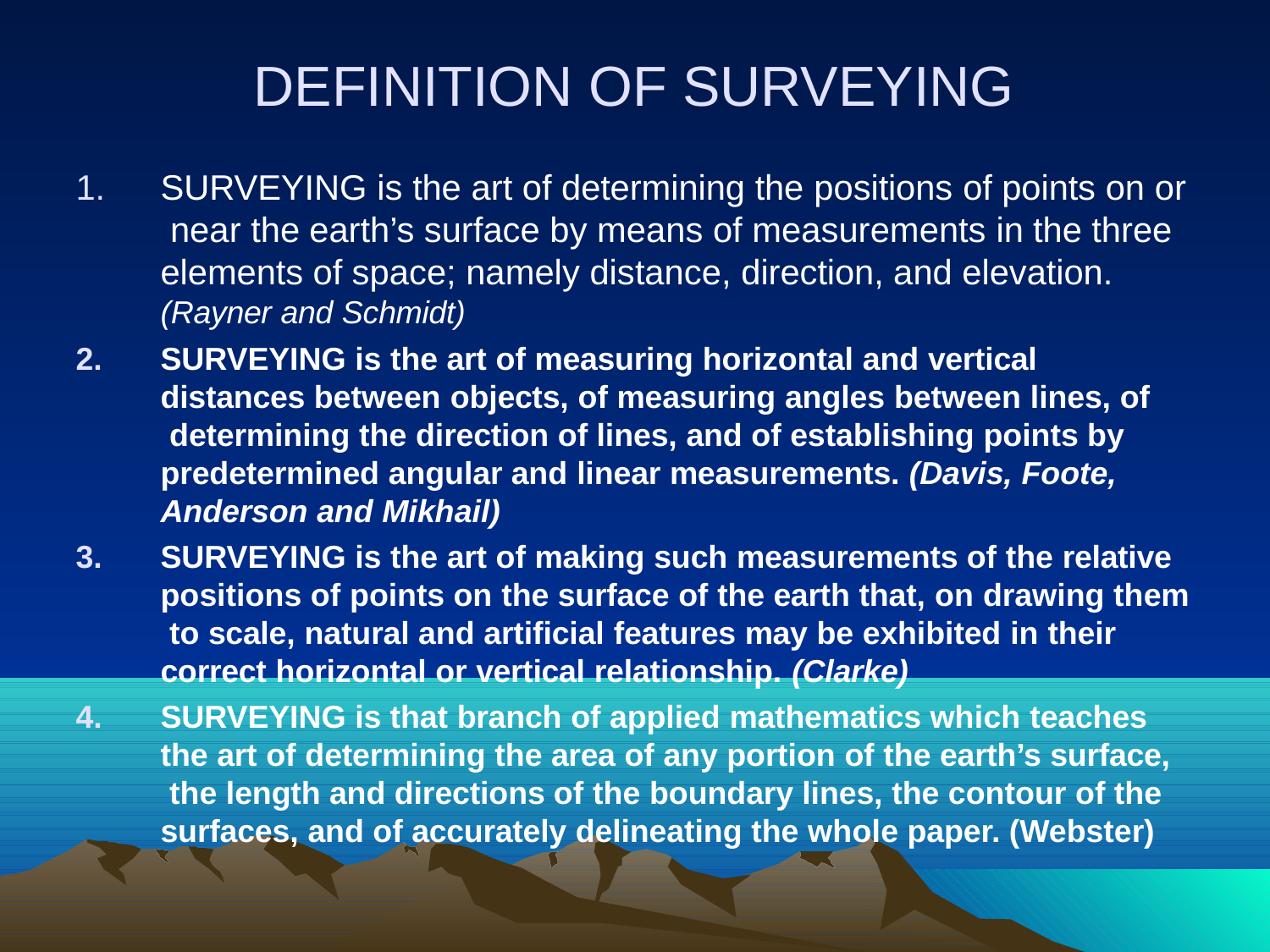

# DEFINITION OF SURVEYING
SURVEYING is the art of determining the positions of points on or  near the earth’s surface by means of measurements in the three  elements of space; namely distance, direction, and elevation.  (Rayner and Schmidt)
SURVEYING is the art of measuring horizontal and vertical  distances between objects, of measuring angles between lines, of  determining the direction of lines, and of establishing points by  predetermined angular and linear measurements. (Davis, Foote,  Anderson and Mikhail)
SURVEYING is the art of making such measurements of the relative  positions of points on the surface of the earth that, on drawing them  to scale, natural and artificial features may be exhibited in their  correct horizontal or vertical relationship. (Clarke)
SURVEYING is that branch of applied mathematics which teaches  the art of determining the area of any portion of the earth’s surface,  the length and directions of the boundary lines, the contour of the  surfaces, and of accurately delineating the whole paper. (Webster)